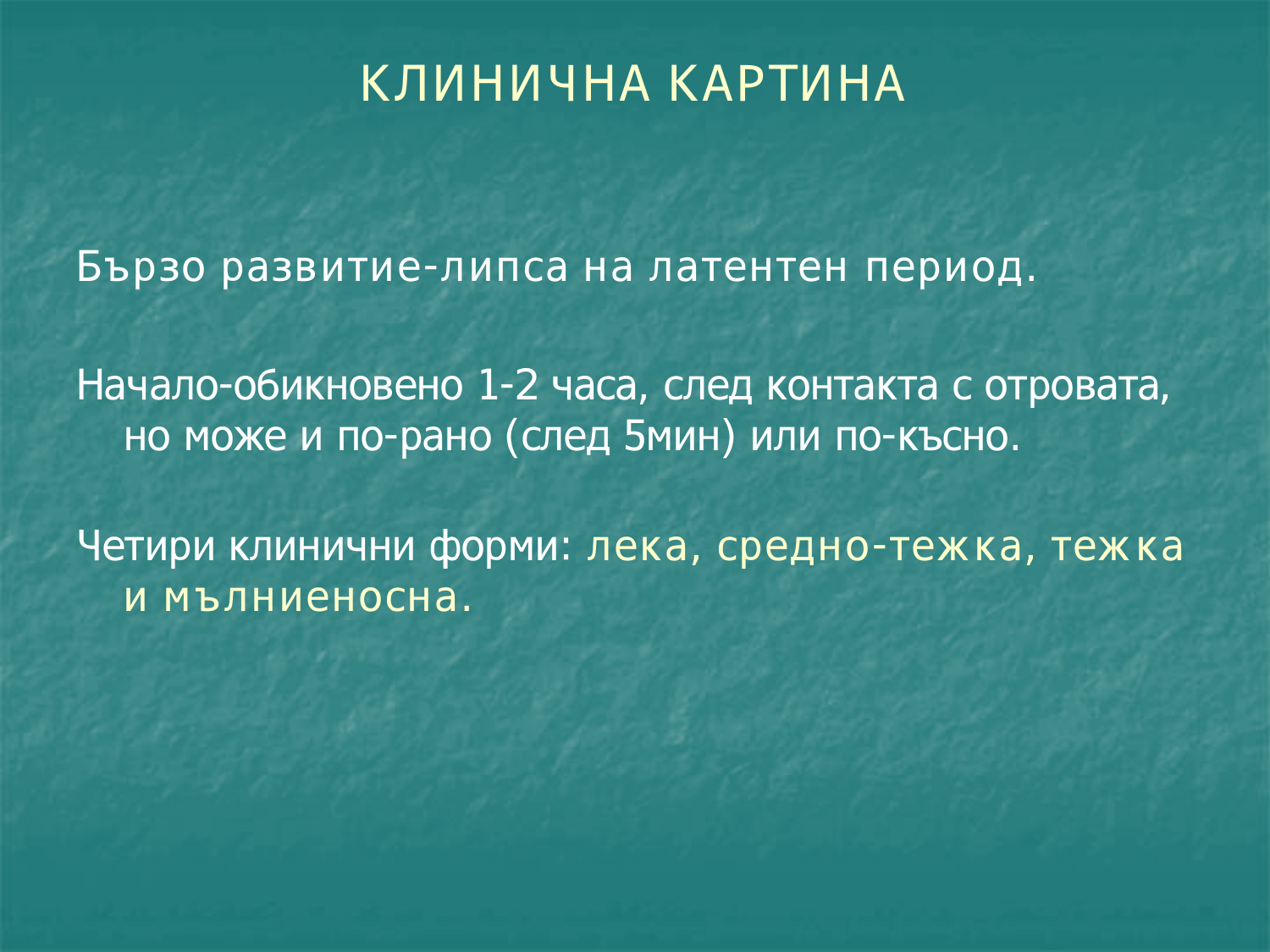

# КЛИНИЧНА КАРТИНА
Бързо развитие-липса на латентен период.

Начало-обикновено 1-2 часа, след контакта с отровата, но може и по-рано (след 5мин) или по-късно.
Четири клинични форми: лека, средно-тежка, тежка и мълниеносна.